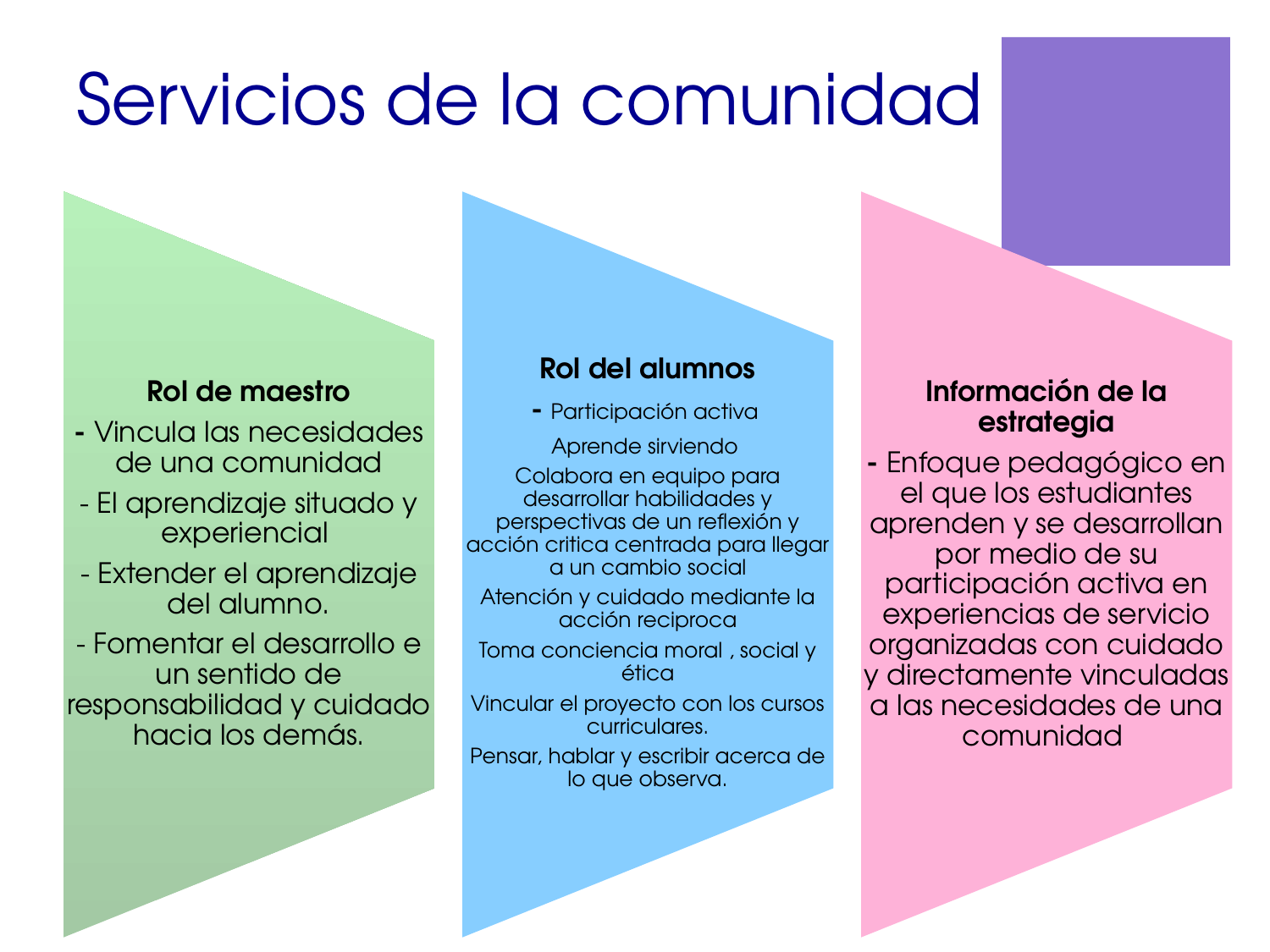

# Servicios de la comunidad
Rol de maestro
- Vincula las necesidades de una comunidad
- El aprendizaje situado y experiencial
- Extender el aprendizaje del alumno.
- Fomentar el desarrollo e un sentido de responsabilidad y cuidado hacia los demás.
Rol del alumnos
- Participación activa
Aprende sirviendo
Colabora en equipo para desarrollar habilidades y perspectivas de un reflexión y acción critica centrada para llegar a un cambio social
Atención y cuidado mediante la acción reciproca
Toma conciencia moral , social y ética
Vincular el proyecto con los cursos curriculares.
Pensar, hablar y escribir acerca de lo que observa.

Información de la estrategia
- Enfoque pedagógico en el que los estudiantes aprenden y se desarrollan por medio de su participación activa en experiencias de servicio organizadas con cuidado y directamente vinculadas a las necesidades de una comunidad